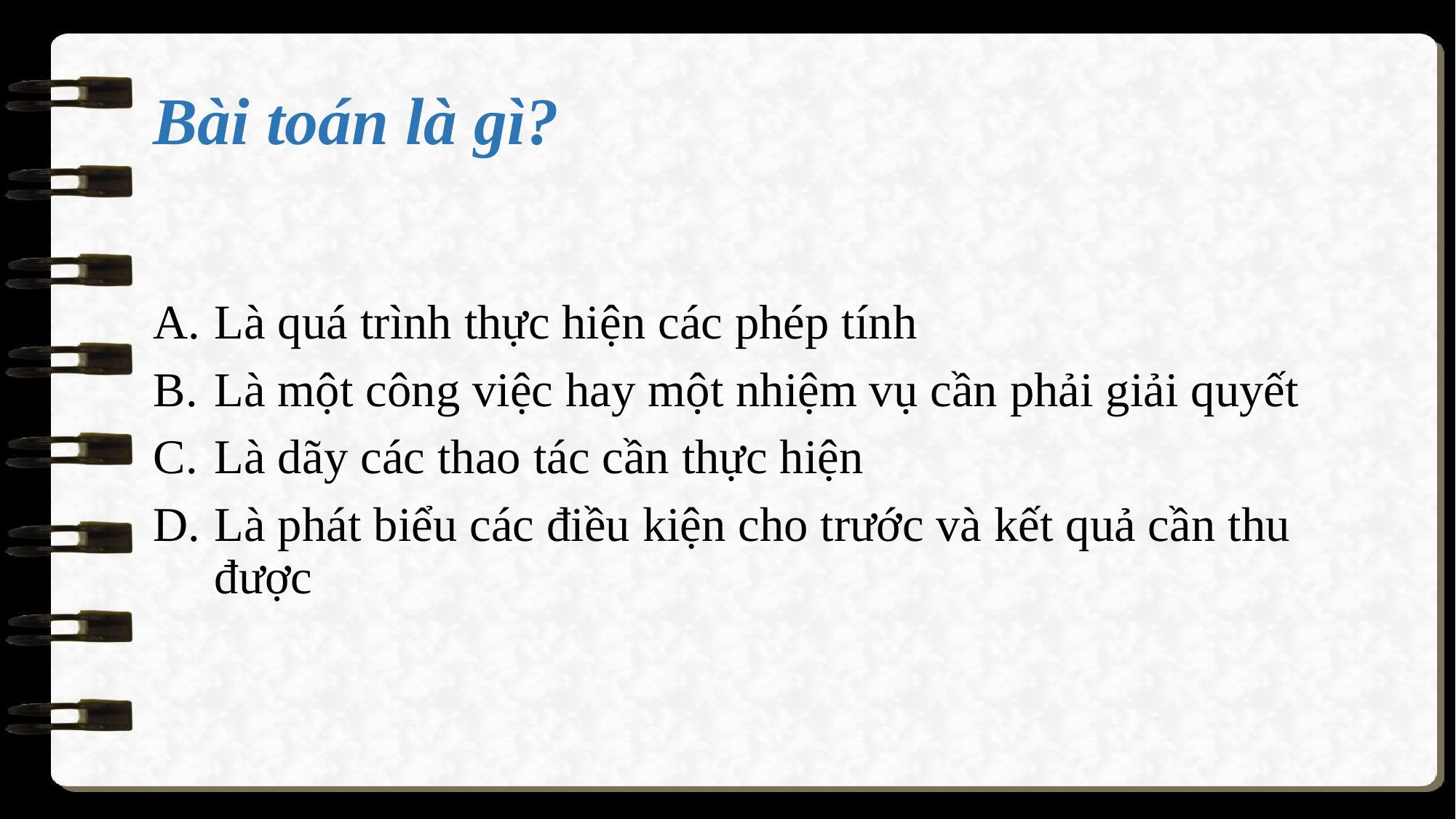

# Bài toán là gì?

Là quá trình thực hiện các phép tính
Là một công việc hay một nhiệm vụ cần phải giải quyết
Là dãy các thao tác cần thực hiện
Là phát biểu các điều kiện cho trước và kết quả cần thu được